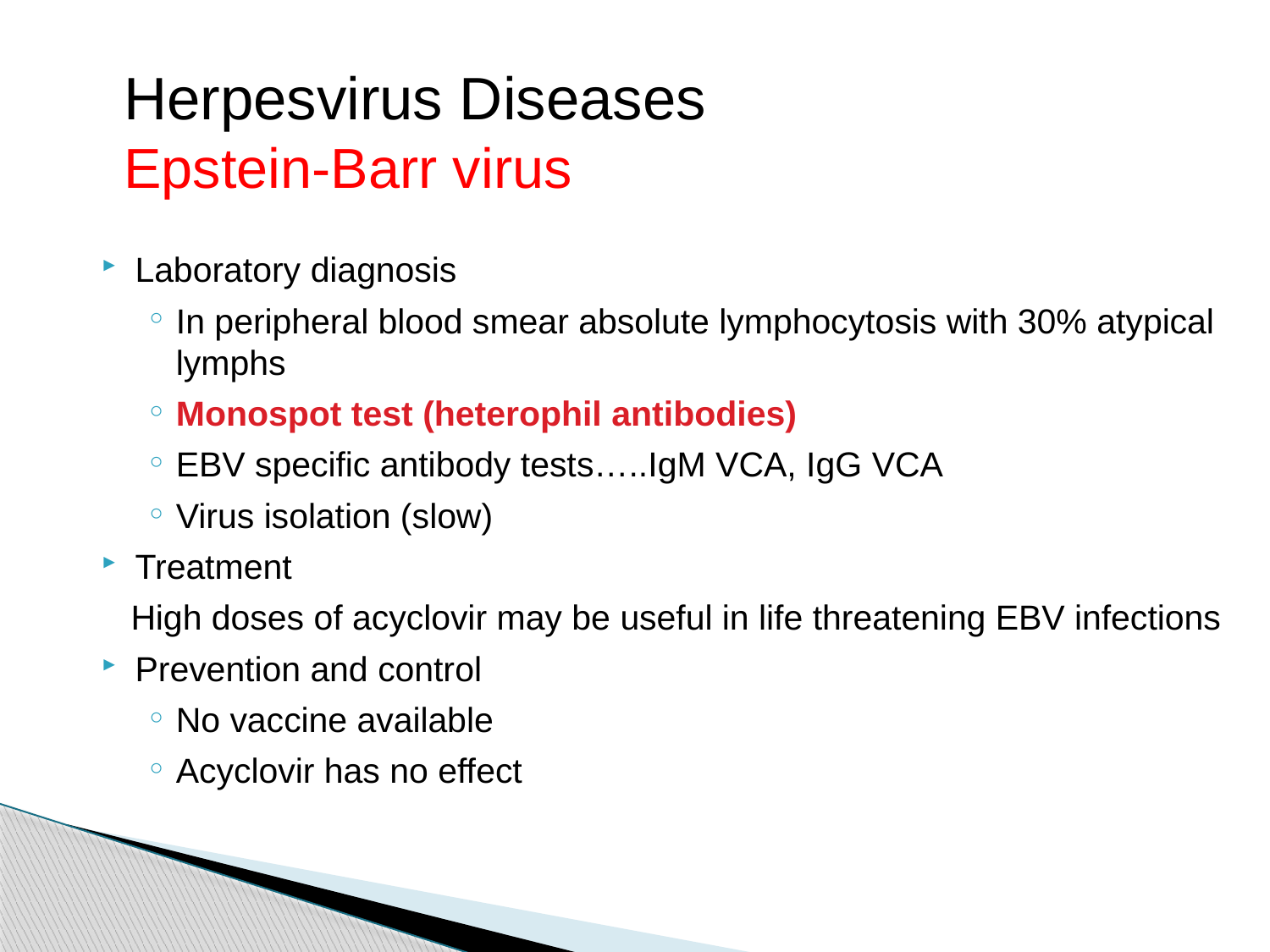

Herpesvirus Diseases
Epstein-Barr virus

Laboratory diagnosis
In peripheral blood smear absolute lymphocytosis with 30% atypical lymphs
Monospot test (heterophil antibodies)
EBV specific antibody tests…..IgM VCA, IgG VCA
Virus isolation (slow)
Treatment
   High doses of acyclovir may be useful in life threatening EBV infections
Prevention and control
No vaccine available
Acyclovir has no effect